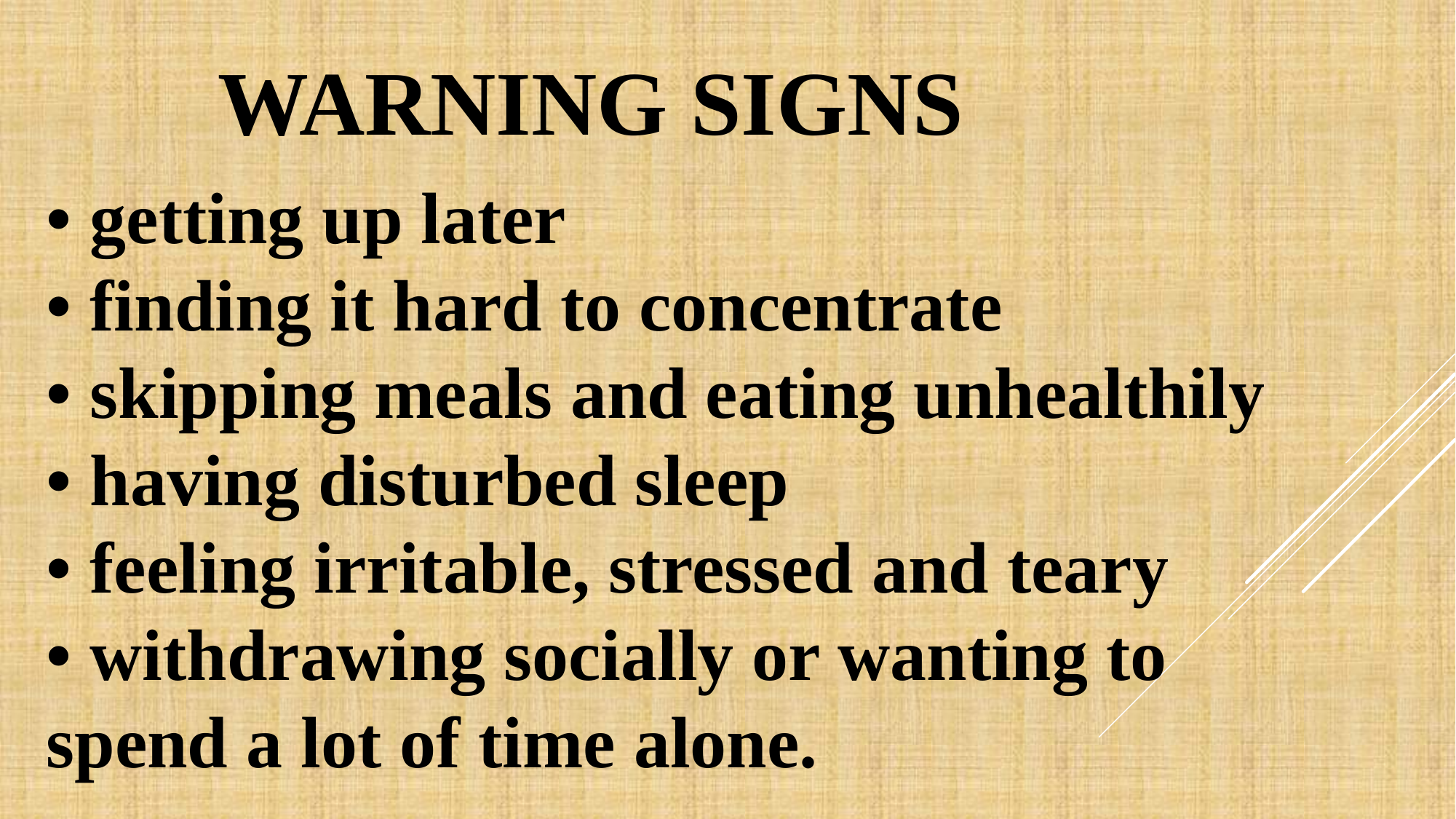

# Warning signs
• getting up later
• finding it hard to concentrate
• skipping meals and eating unhealthily
• having disturbed sleep
• feeling irritable, stressed and teary
• withdrawing socially or wanting to
spend a lot of time alone.